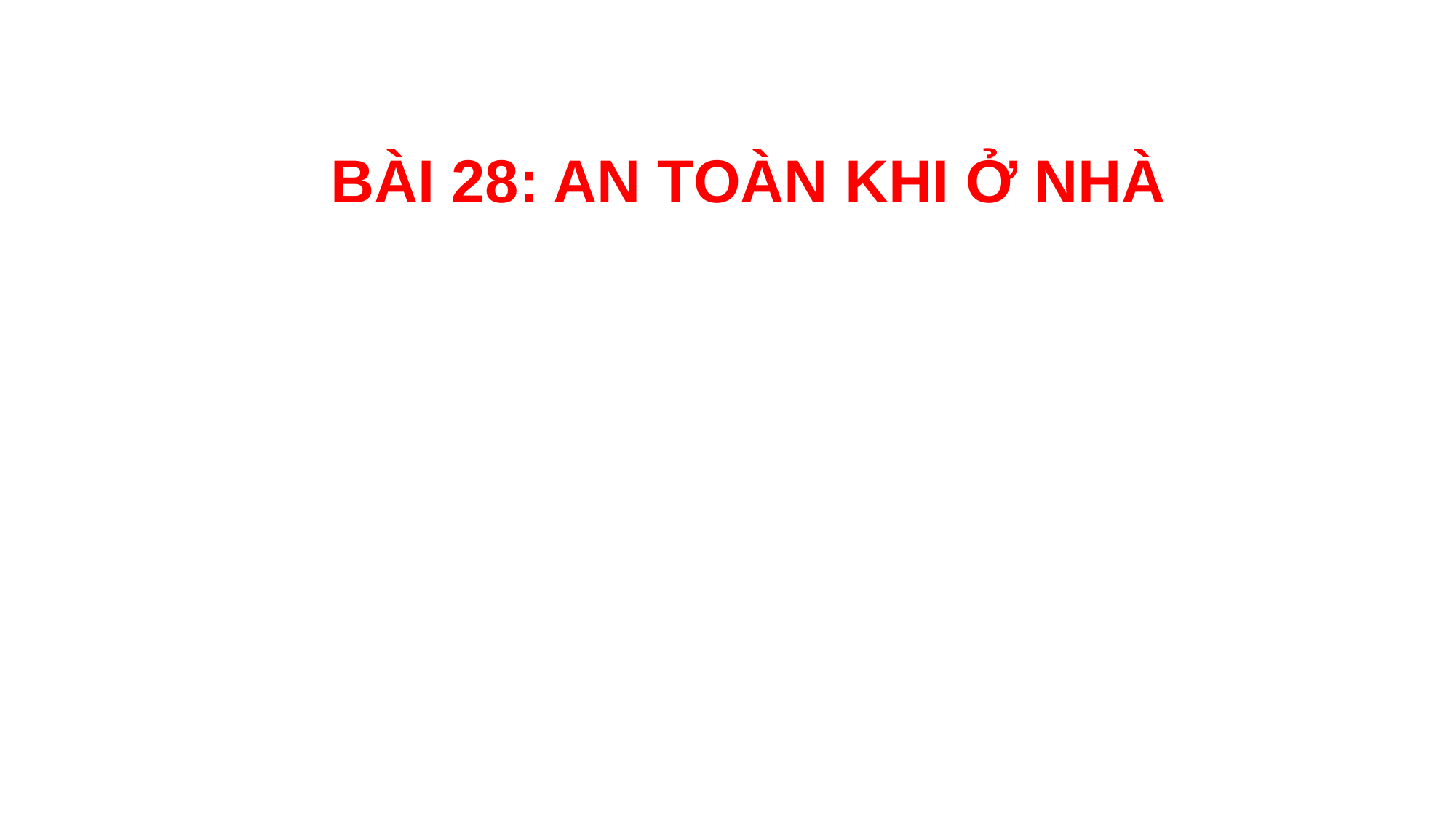

BÀI 28: AN TOÀN KHI Ở NHÀ